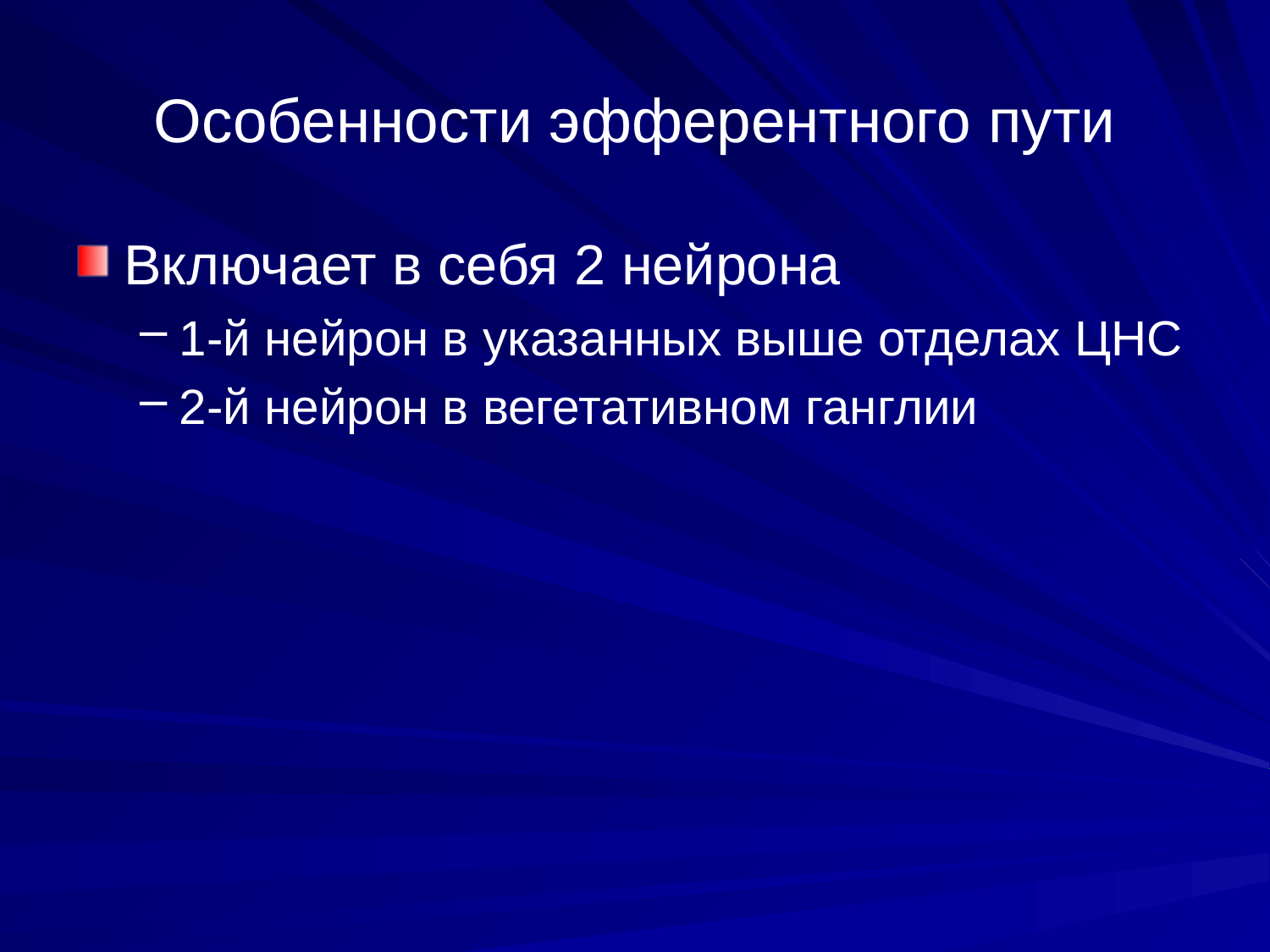

# Особенности эфферентного пути
Включает в себя 2 нейрона
1-й нейрон в указанных выше отделах ЦНС
2-й нейрон в вегетативном ганглии